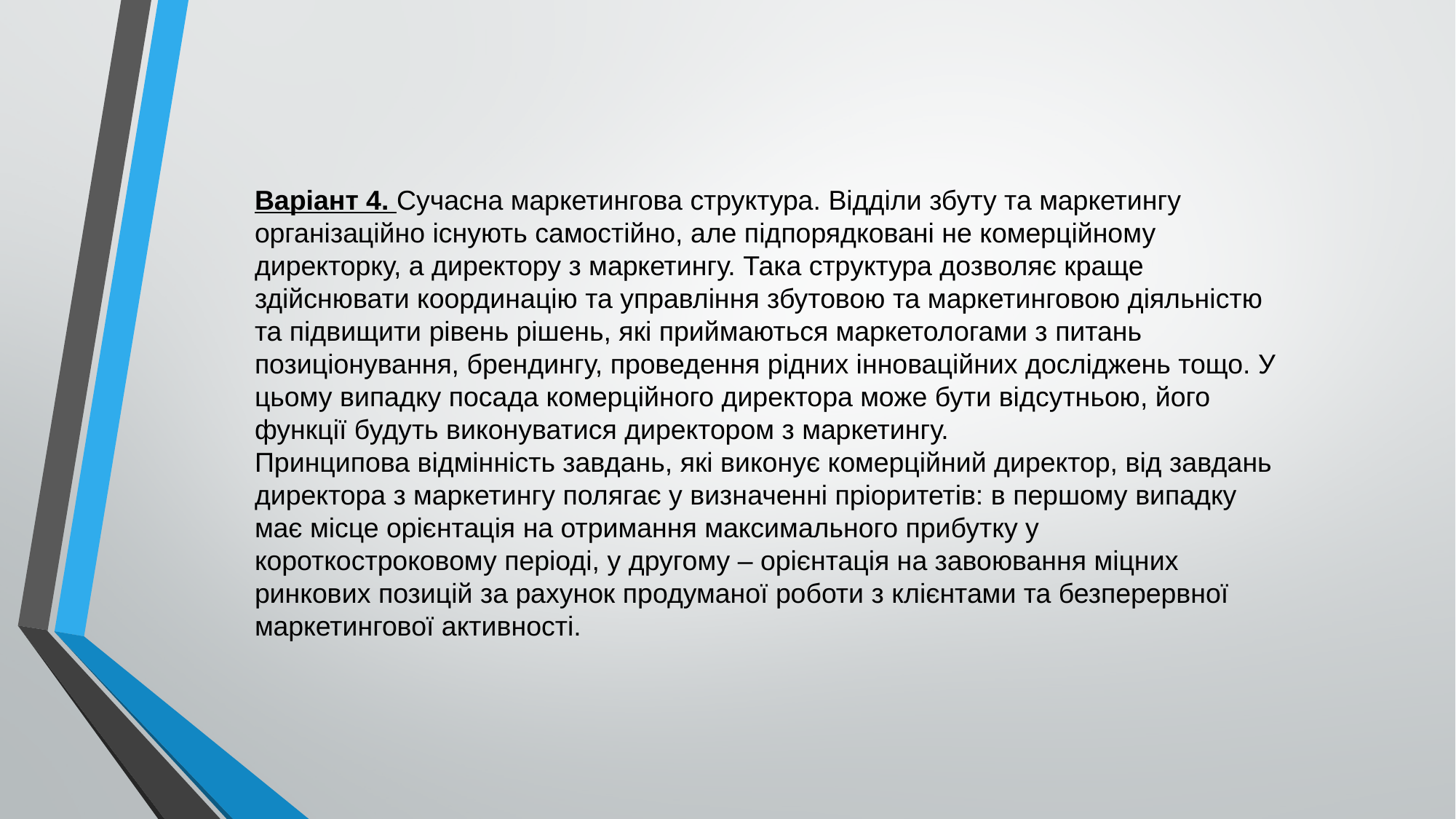

Варіант 4. Сучасна маркетингова структура. Відділи збуту та маркетингу організаційно існують самостійно, але підпорядковані не комерційному директорку, а директору з маркетингу. Така структура дозволяє краще здійснювати координацію та управління збутовою та маркетинговою діяльністю та підвищити рівень рішень, які приймаються маркетологами з питань позиціонування, брендингу, проведення рідних інноваційних досліджень тощо. У цьому випадку посада комерційного директора може бути відсутньою, його функції будуть виконуватися директором з маркетингу.
Принципова відмінність завдань, які виконує комерційний директор, від завдань директора з маркетингу полягає у визначенні пріоритетів: в першому випадку має місце орієнтація на отримання максимального прибутку у короткостроковому періоді, у другому – орієнтація на завоювання міцних ринкових позицій за рахунок продуманої роботи з клієнтами та безперервної маркетингової активності.